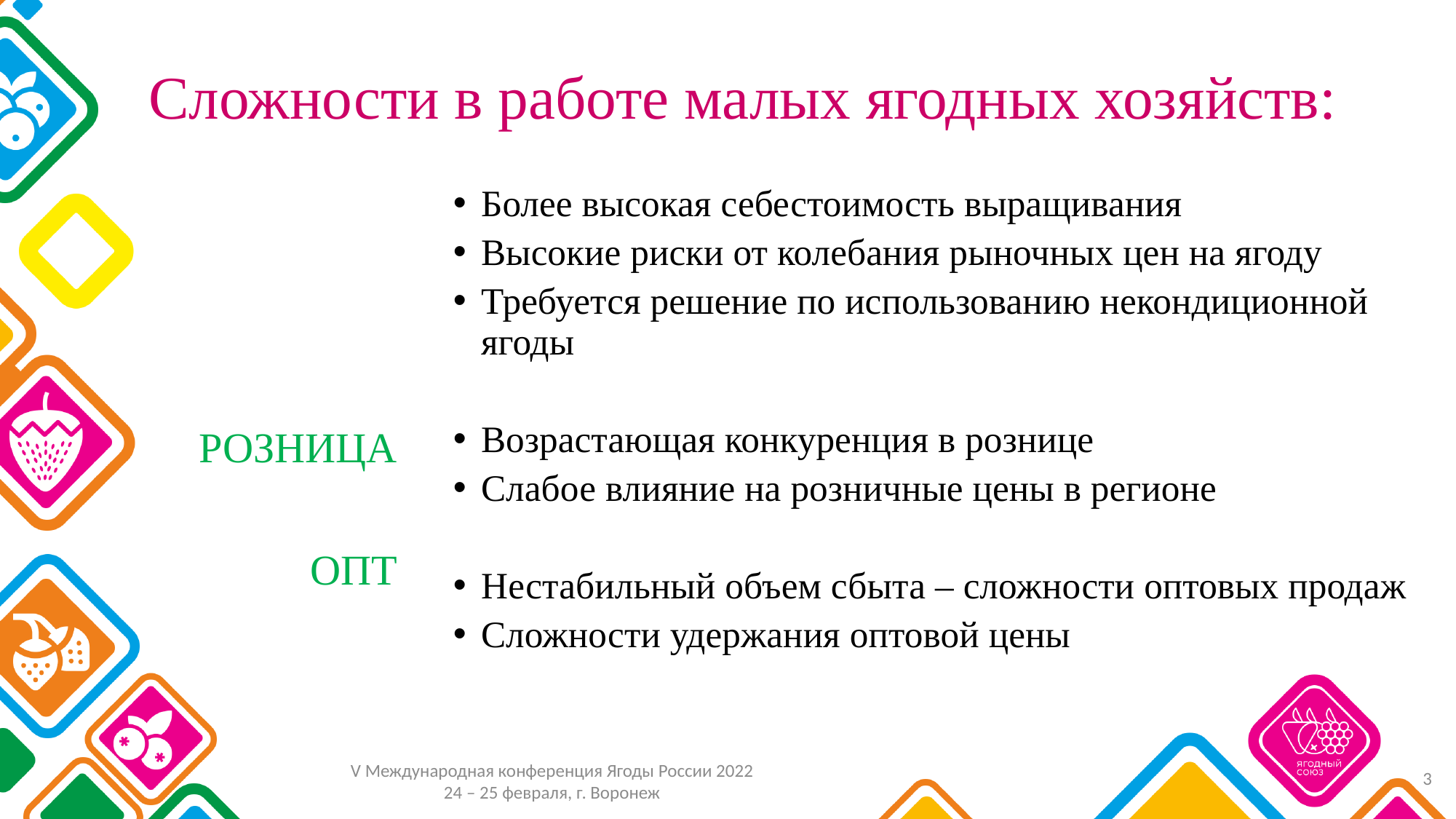

# Сложности в работе малых ягодных хозяйств:
Более высокая себестоимость выращивания
Высокие риски от колебания рыночных цен на ягоду
Требуется решение по использованию некондиционной ягоды

Возрастающая конкуренция в рознице
Слабое влияние на розничные цены в регионе

Нестабильный объем сбыта – сложности оптовых продаж
Сложности удержания оптовой цены

РОЗНИЦА

ОПТ
3
V Международная конференция Ягоды России 2022
24 – 25 февраля, г. Воронеж